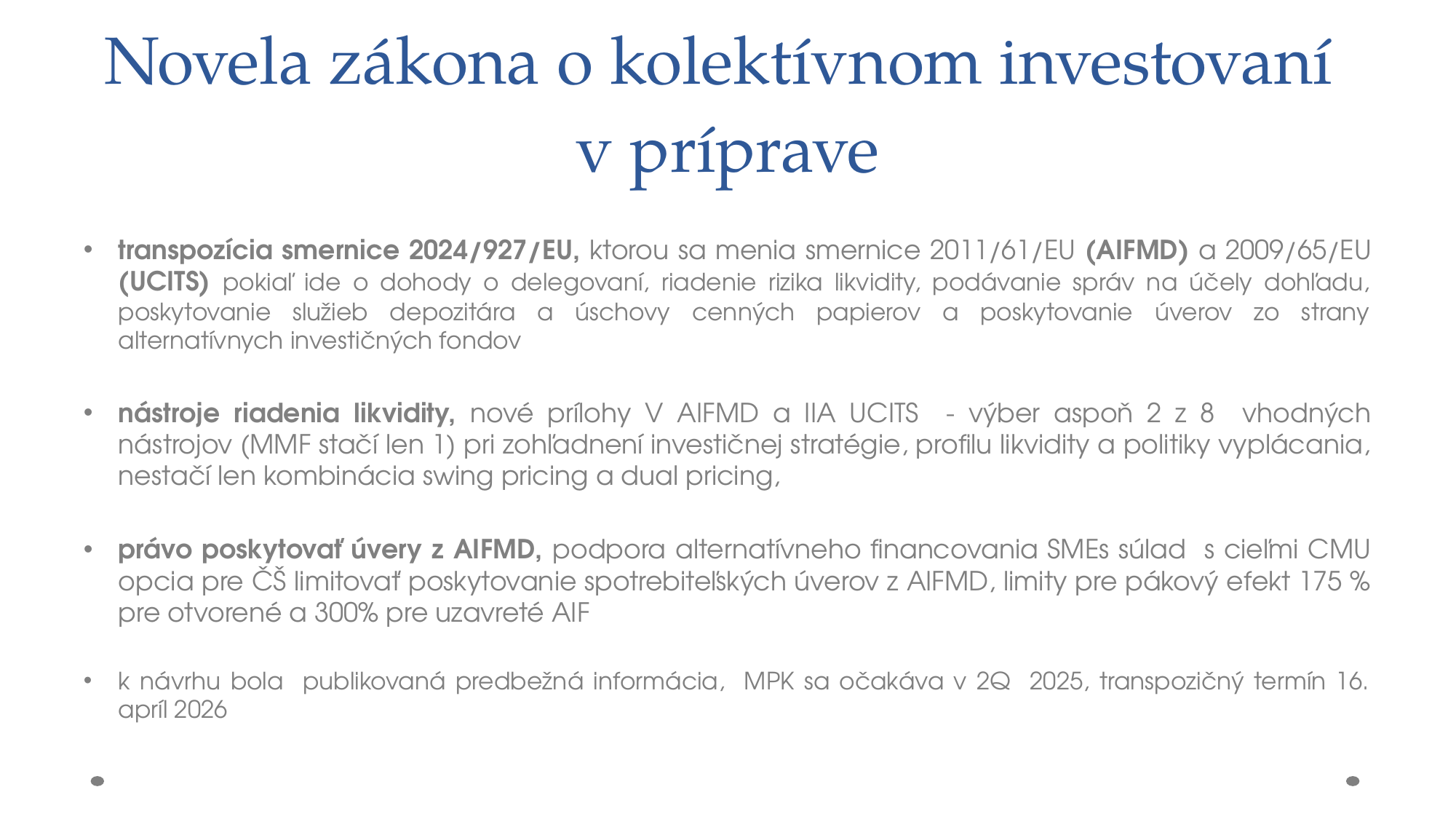

# Novela zákona o kolektívnom investovaní  v príprave

transpozícia smernice 2024/927/EU, ktorou sa menia smernice 2011/61/EU (AIFMD) a 2009/65/EU (UCITS) pokiaľ ide o dohody o delegovaní, riadenie rizika likvidity, podávanie správ na účely dohľadu, poskytovanie služieb depozitára a úschovy cenných papierov a poskytovanie úverov zo strany alternatívnych investičných fondov

nástroje riadenia likvidity, nové prílohy V AIFMD a IIA UCITS  - výber aspoň 2 z 8  vhodných nástrojov (MMF stačí len 1) pri zohľadnení investičnej stratégie, profilu likvidity a politiky vyplácania, nestačí len kombinácia swing pricing a dual pricing,

právo poskytovať úvery z AIFMD, podpora alternatívneho financovania SMEs súlad  s cieľmi CMU opcia pre ČŠ limitovať poskytovanie spotrebiteľských úverov z AIFMD, limity pre pákový efekt 175 % pre otvorené a 300% pre uzavreté AIF

k návrhu bola  publikovaná predbežná informácia,  MPK sa očakáva v 2Q  2025, transpozičný termín 16. apríl 2026